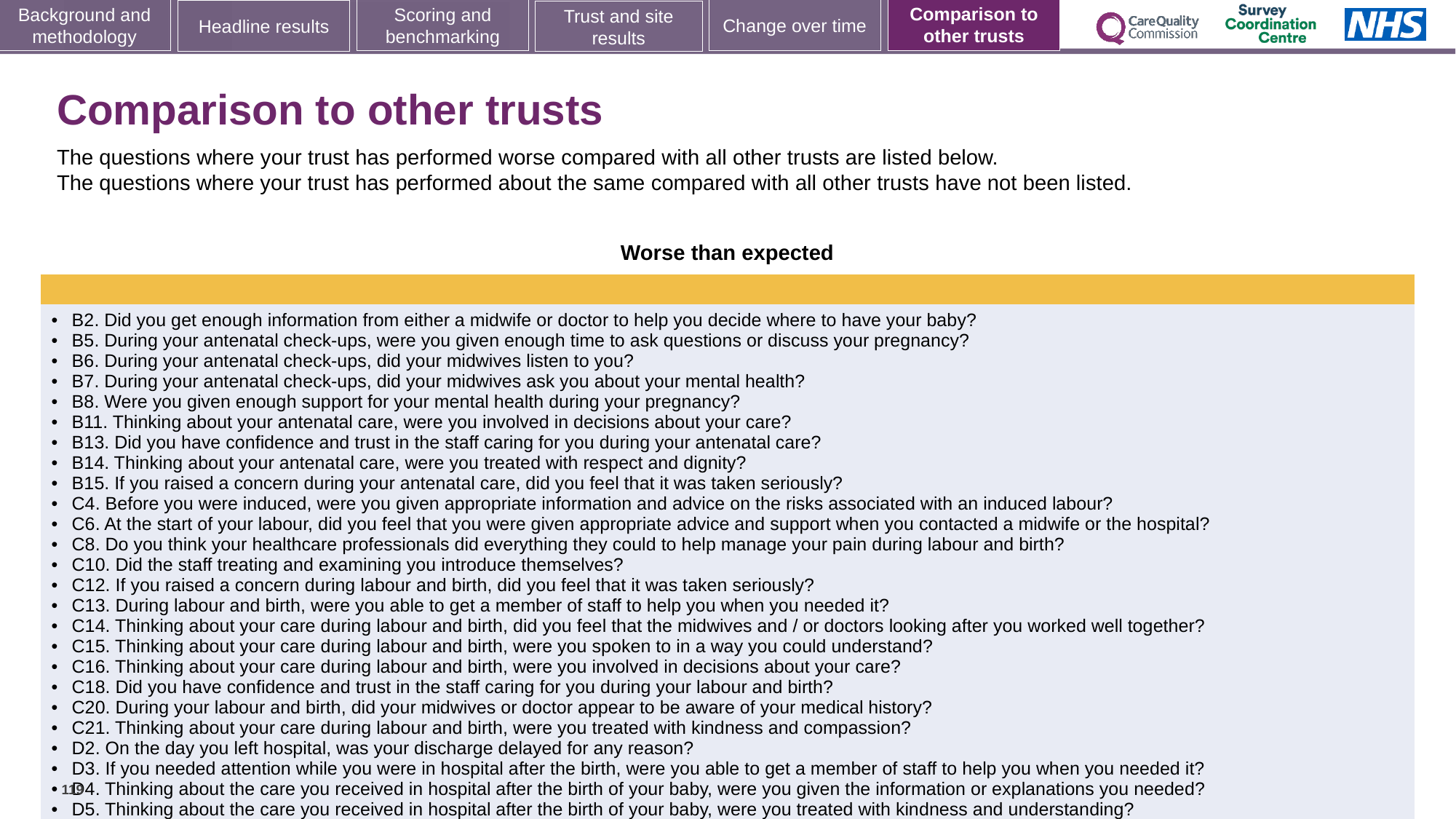

Comparison to other trusts
The questions where your trust has performed worse compared with all other trusts are listed below.
The questions where your trust has performed about the same compared with all other trusts have not been listed.
| Worse than expected |
| --- |
|  |
| B2. Did you get enough information from either a midwife or doctor to help you decide where to have your baby? B5. During your antenatal check-ups, were you given enough time to ask questions or discuss your pregnancy? B6. During your antenatal check-ups, did your midwives listen to you? B7. During your antenatal check-ups, did your midwives ask you about your mental health? B8. Were you given enough support for your mental health during your pregnancy? B11. Thinking about your antenatal care, were you involved in decisions about your care? B13. Did you have confidence and trust in the staff caring for you during your antenatal care? B14. Thinking about your antenatal care, were you treated with respect and dignity? B15. If you raised a concern during your antenatal care, did you feel that it was taken seriously? C4. Before you were induced, were you given appropriate information and advice on the risks associated with an induced labour? C6. At the start of your labour, did you feel that you were given appropriate advice and support when you contacted a midwife or the hospital? C8. Do you think your healthcare professionals did everything they could to help manage your pain during labour and birth? C10. Did the staff treating and examining you introduce themselves? C12. If you raised a concern during labour and birth, did you feel that it was taken seriously? C13. During labour and birth, were you able to get a member of staff to help you when you needed it? C14. Thinking about your care during labour and birth, did you feel that the midwives and / or doctors looking after you worked well together? C15. Thinking about your care during labour and birth, were you spoken to in a way you could understand? C16. Thinking about your care during labour and birth, were you involved in decisions about your care? C18. Did you have confidence and trust in the staff caring for you during your labour and birth? C20. During your labour and birth, did your midwives or doctor appear to be aware of your medical history? C21. Thinking about your care during labour and birth, were you treated with kindness and compassion? D2. On the day you left hospital, was your discharge delayed for any reason? D3. If you needed attention while you were in hospital after the birth, were you able to get a member of staff to help you when you needed it? D4. Thinking about the care you received in hospital after the birth of your baby, were you given the information or explanations you needed? D5. Thinking about the care you received in hospital after the birth of your baby, were you treated with kindness and understanding? D7. Do you think your healthcare professionals did everything they could to help manage your pain in hospital after the birth? E3. Did you feel that midwives gave you enough support and advice to feed your baby? G2. If you contacted a midwife / midwifery team, were you given the help you needed? G6. Did you feel that the midwife or midwifery team that you saw or spoke to always listened to you? G7. Did the midwife or midwifery team that you saw or spoke to take your personal circumstances into account when giving you advice? G8. Did you have confidence and trust in the midwife or midwifery team you saw or spoke to after going home? G13. Were you given information about your own physical recovery after the birth? |
119